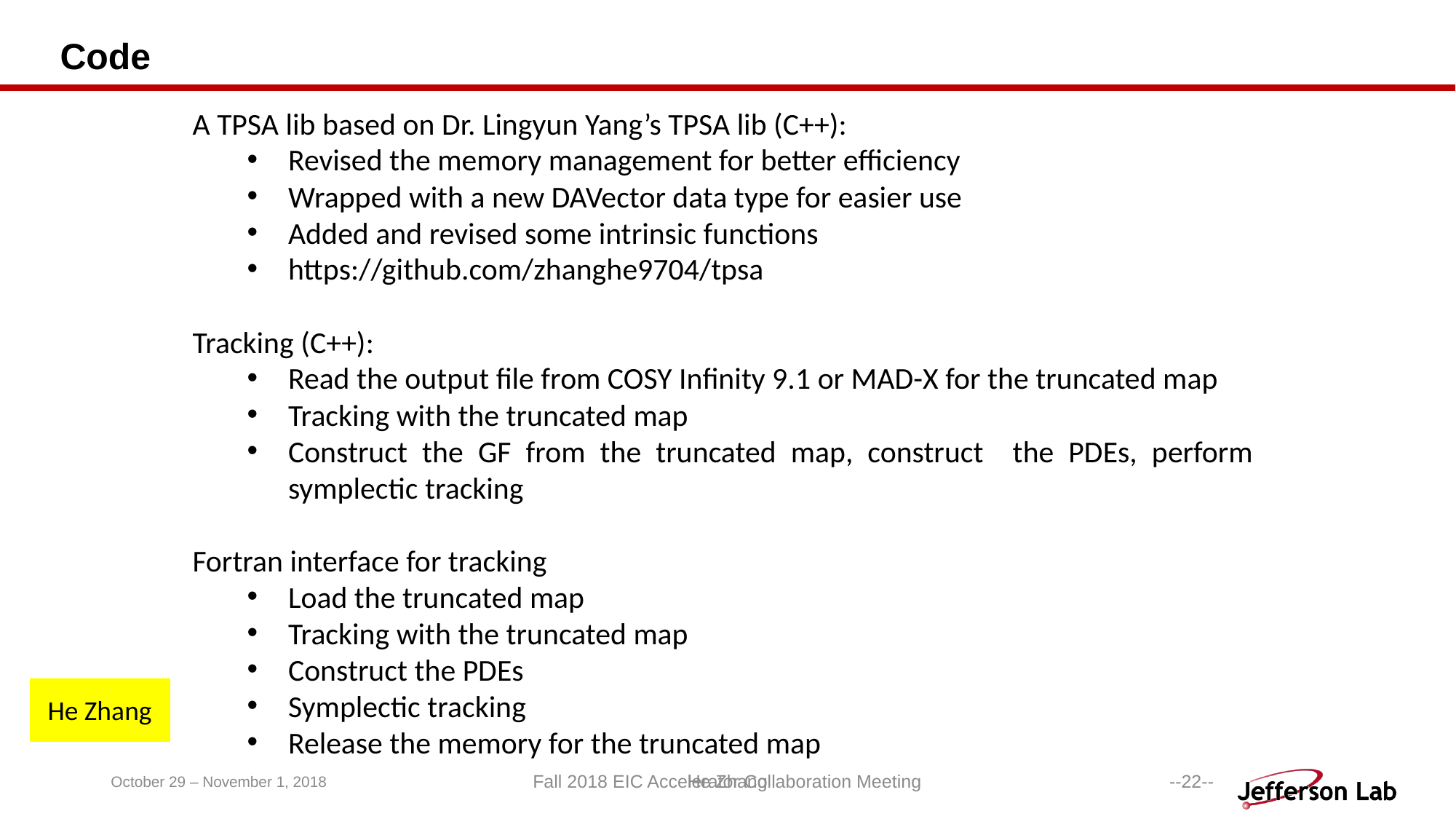

# Code
A TPSA lib based on Dr. Lingyun Yang’s TPSA lib (C++):
Revised the memory management for better efficiency
Wrapped with a new DAVector data type for easier use
Added and revised some intrinsic functions
https://github.com/zhanghe9704/tpsa

Tracking (C++):
Read the output file from COSY Infinity 9.1 or MAD-X for the truncated map
Tracking with the truncated map
Construct the GF from the truncated map, construct  the PDEs, perform symplectic tracking

Fortran interface for tracking
Load the truncated map
Tracking with the truncated map
Construct the PDEs
Symplectic tracking
Release the memory for the truncated map

He Zhang
October 29 – November 1, 2018
He Zhang
Fall 2018 EIC Accelerator Collaboration Meeting
--22--